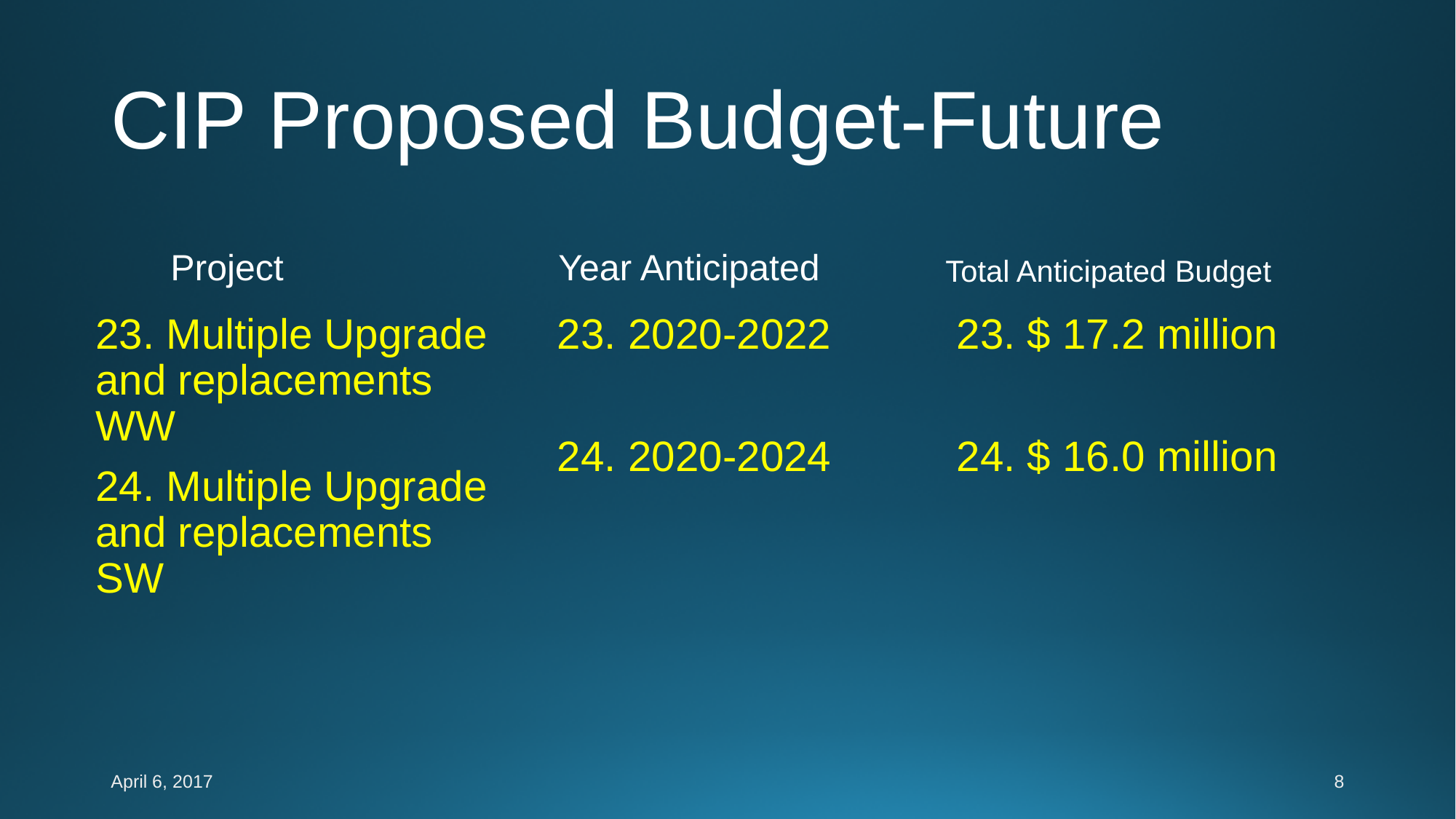

# CIP Proposed Budget-Future
Project
Year Anticipated
Total Anticipated Budget
23. Multiple Upgrade and replacements WW
24. Multiple Upgrade and replacements SW

23. 2020-2022

24. 2020-2024

23. $ 17.2 million

24. $ 16.0 million

April 6, 2017
8